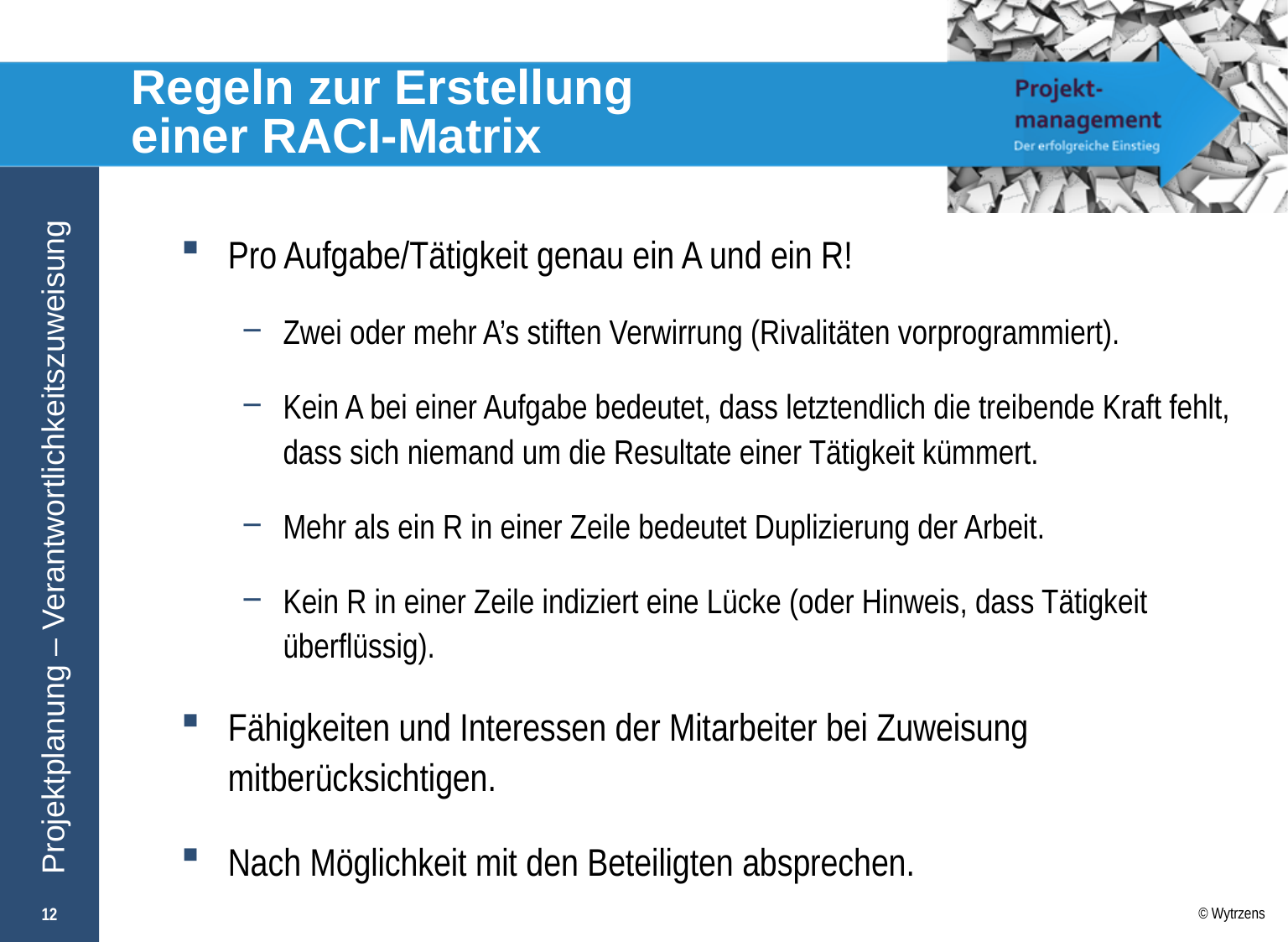

# Regeln zur Erstellung einer RACI-Matrix
Pro Aufgabe/Tätigkeit genau ein A und ein R!
Zwei oder mehr A’s stiften Verwirrung (Rivalitäten vor­pro­grammiert).
Kein A bei einer Aufgabe bedeutet, dass letztendlich die treibende Kraft fehlt, dass sich nie­mand um die Resultate einer Tätigkeit kümmert.
Mehr als ein R in einer Zeile bedeutet Duplizierung der Arbeit.
Kein R in einer Zeile indiziert eine Lücke (oder Hinweis, dass Tätigkeit überflüssig).
Fähigkeiten und Interessen der Mitarbeiter bei Zuweisung mitberücksichtigen.
Nach Möglichkeit mit den Beteiligten absprechen.

12